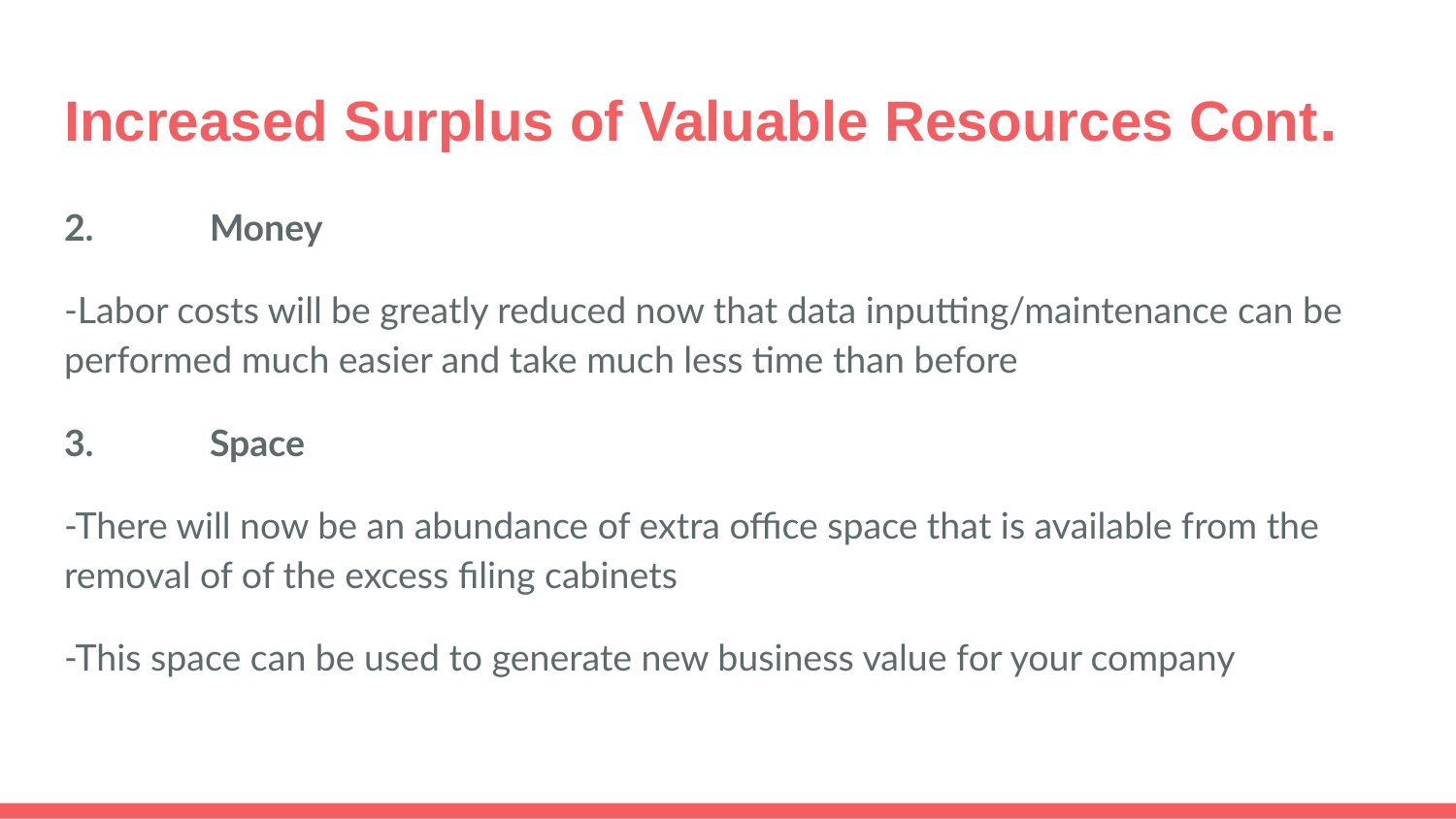

# Increased Surplus of Valuable Resources Cont.
2. 	Money
-Labor costs will be greatly reduced now that data inputting/maintenance can be performed much easier and take much less time than before
3. 	Space
-There will now be an abundance of extra office space that is available from the removal of of the excess filing cabinets
-This space can be used to generate new business value for your company